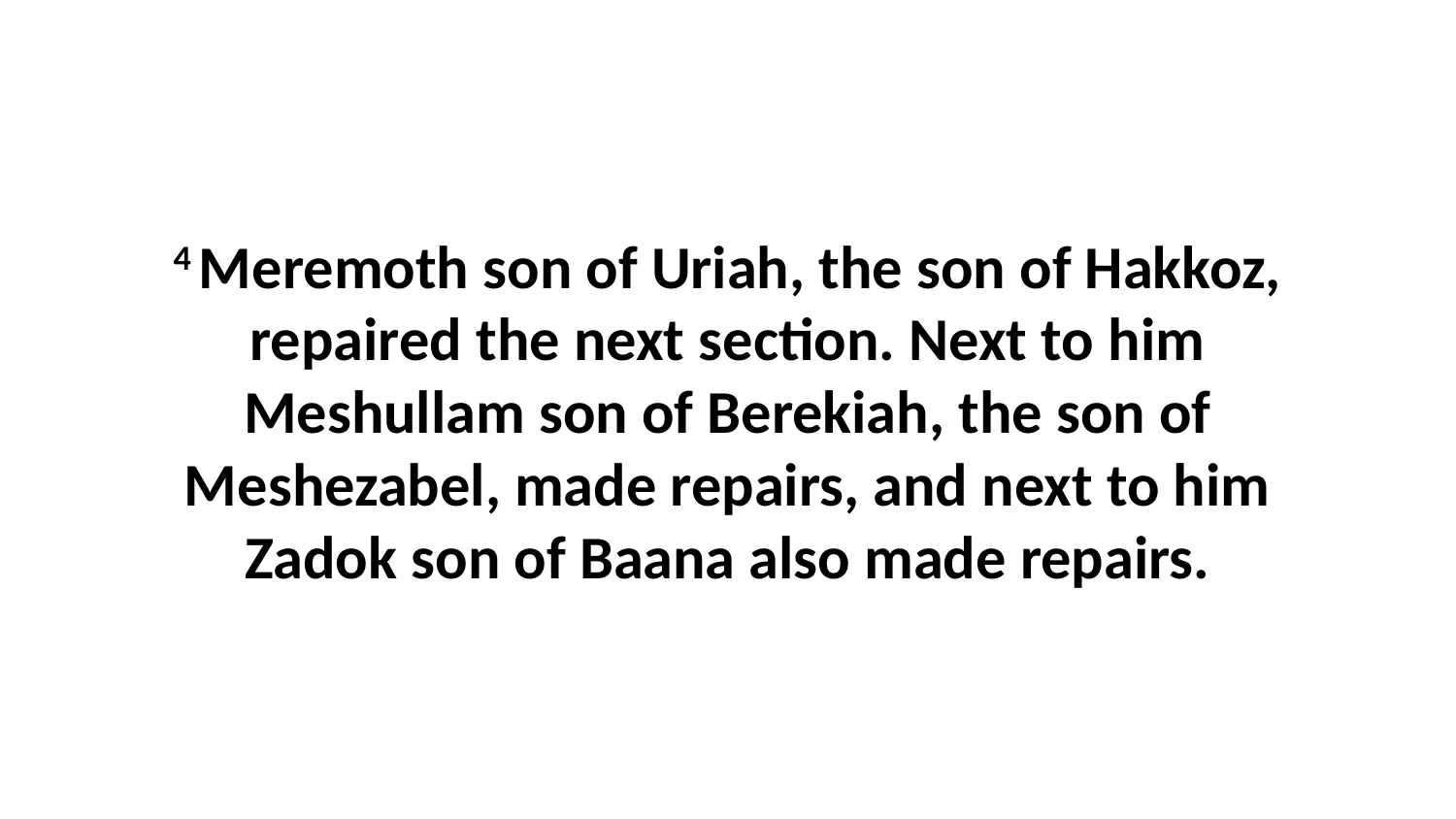

4 Meremoth son of Uriah, the son of Hakkoz, repaired the next section. Next to him Meshullam son of Berekiah, the son of Meshezabel, made repairs, and next to him Zadok son of Baana also made repairs.